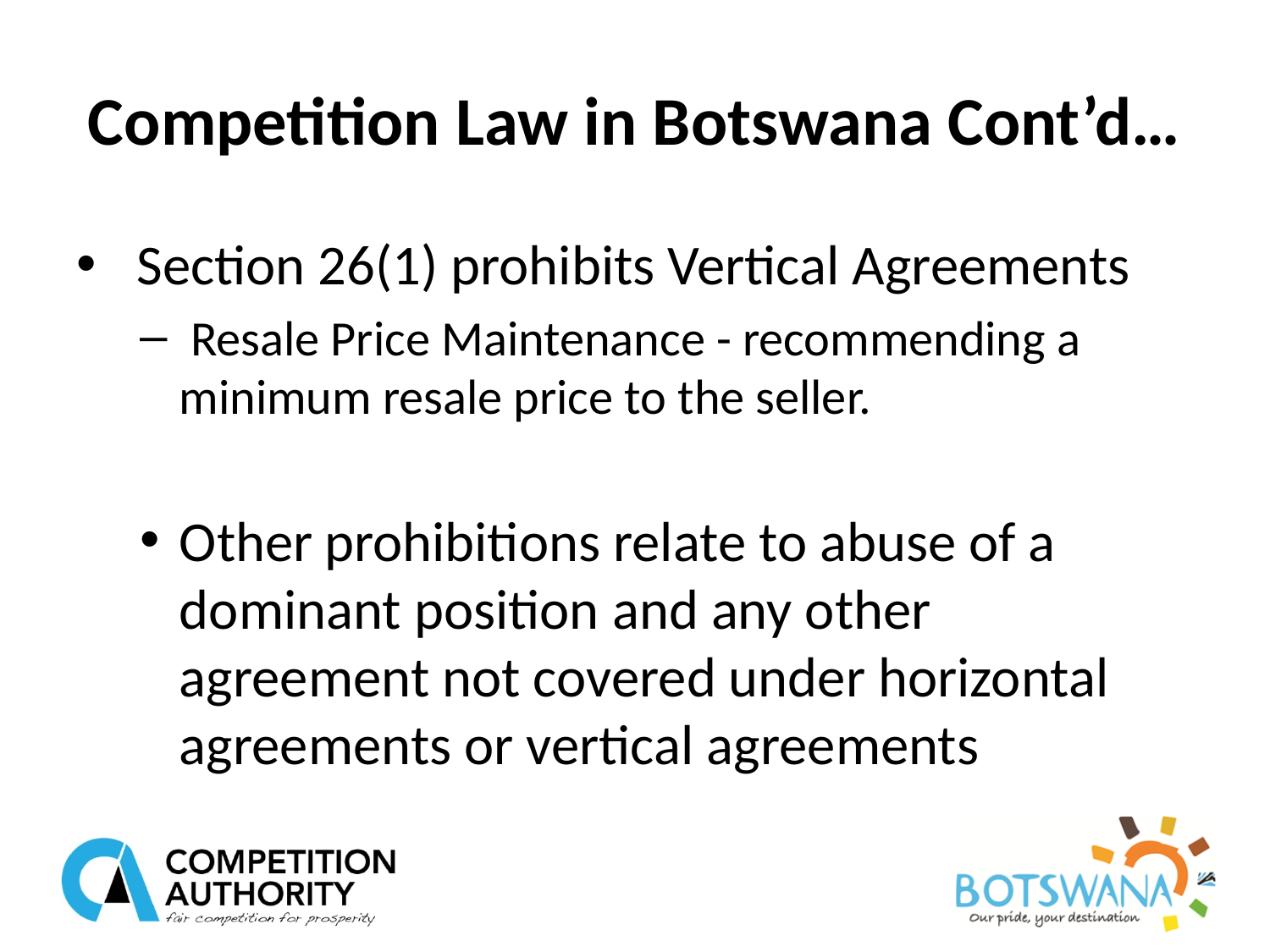

# Competition Law in Botswana Cont’d…
 Section 26(1) prohibits Vertical Agreements
 Resale Price Maintenance - recommending a minimum resale price to the seller.

Other prohibitions relate to abuse of a dominant position and any other agreement not covered under horizontal agreements or vertical agreements

7